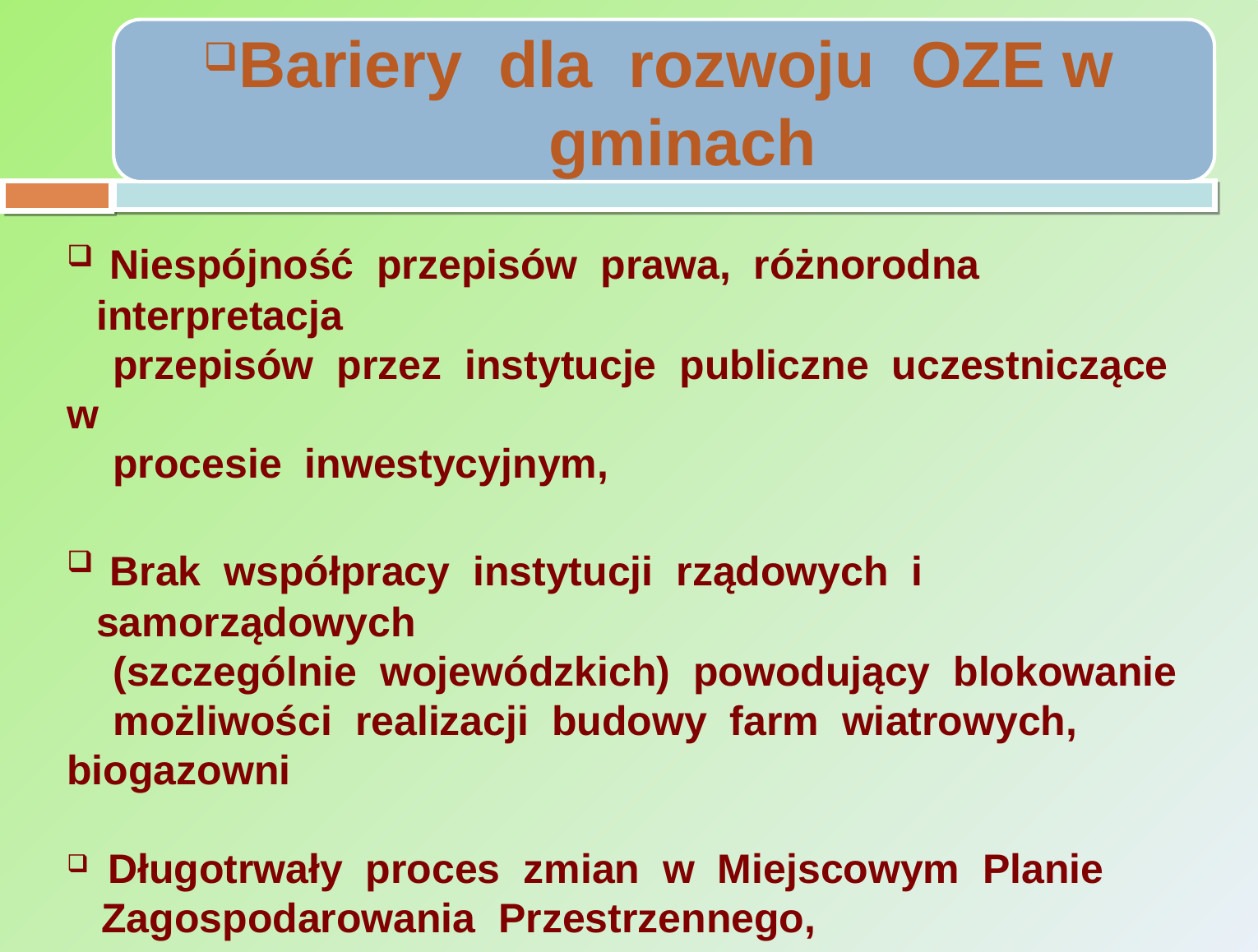

Bariery  dla  rozwoju  OZE w  gminach

 Niespójność  przepisów  prawa,  różnorodna  interpretacja
    przepisów  przez  instytucje  publiczne  uczestniczące  w
    procesie  inwestycyjnym,

 Brak  współpracy  instytucji  rządowych  i  samorządowych
    (szczególnie  wojewódzkich)  powodujący  blokowanie
    możliwości  realizacji  budowy  farm  wiatrowych, biogazowni

 Długotrwały  proces  zmian  w  Miejscowym  Planie
   Zagospodarowania  Przestrzennego,

 Brak  uznania  budowy  farmy  wiatrowej  za  inwestycję  celu
   publicznego